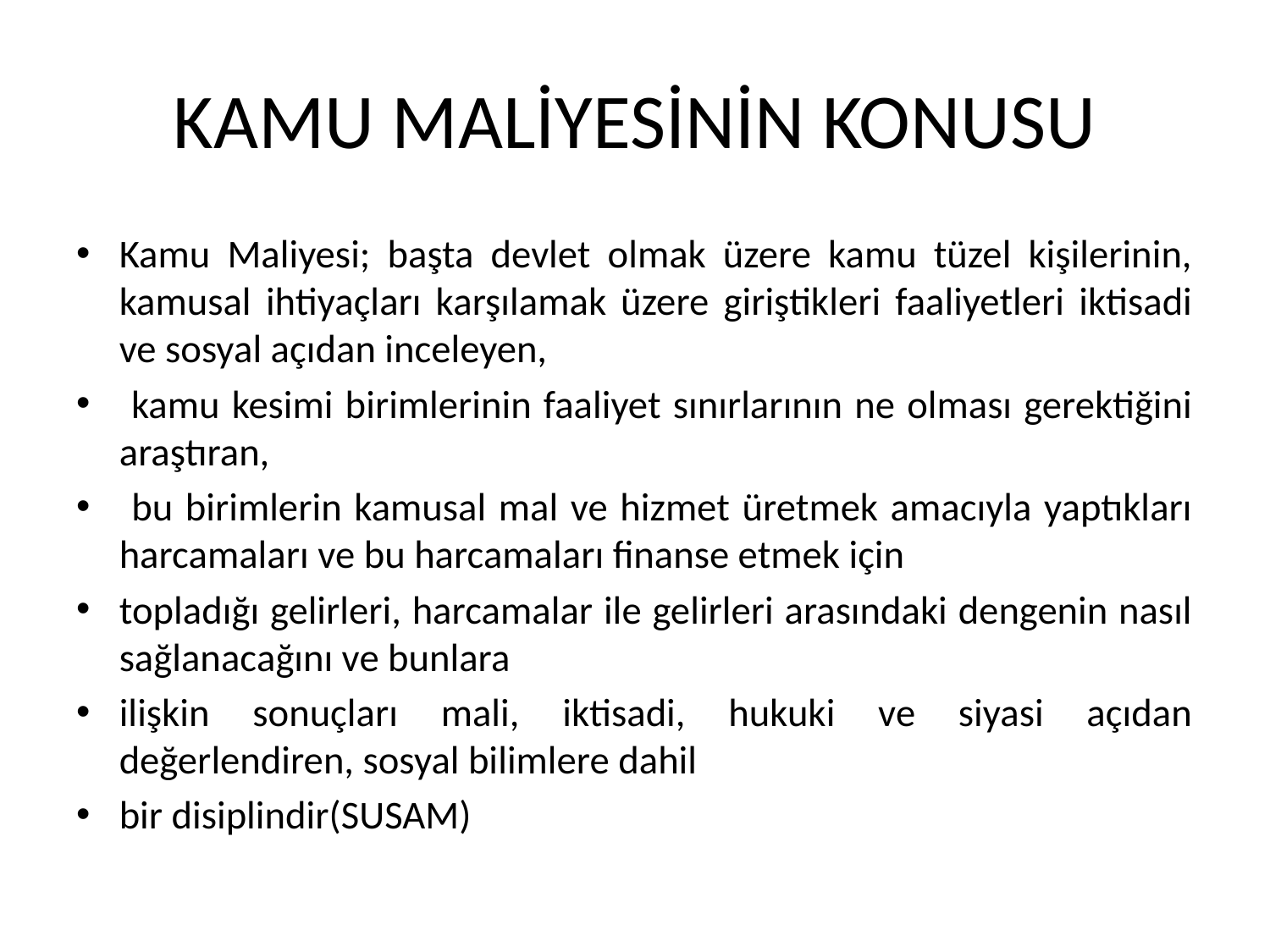

# KAMU MALİYESİNİN KONUSU
Kamu Maliyesi; başta devlet olmak üzere kamu tüzel kişilerinin, kamusal ihtiyaçları karşılamak üzere giriştikleri faaliyetleri iktisadi ve sosyal açıdan inceleyen,
 kamu kesimi birimlerinin faaliyet sınırlarının ne olması gerektiğini araştıran,
 bu birimlerin kamusal mal ve hizmet üretmek amacıyla yaptıkları harcamaları ve bu harcamaları finanse etmek için
topladığı gelirleri, harcamalar ile gelirleri arasındaki dengenin nasıl sağlanacağını ve bunlara
ilişkin sonuçları mali, iktisadi, hukuki ve siyasi açıdan değerlendiren, sosyal bilimlere dahil
bir disiplindir(SUSAM)